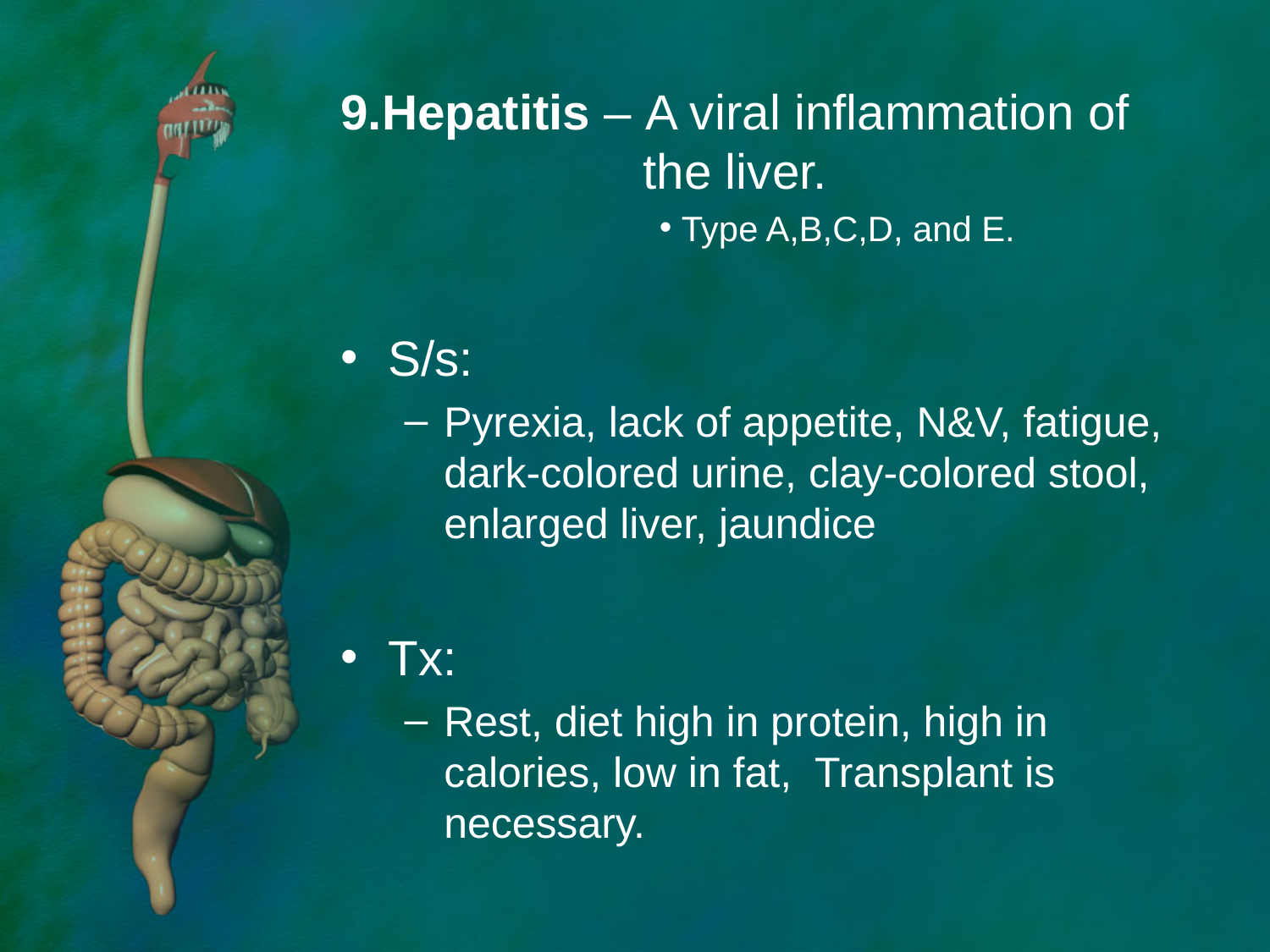

9.Hepatitis – A viral inflammation of the liver.
Type A,B,C,D, and E.

S/s:
Pyrexia, lack of appetite, N&V, fatigue, dark-colored urine, clay-colored stool, enlarged liver, jaundice

Tx:
Rest, diet high in protein, high in calories, low in fat,  Transplant is necessary.